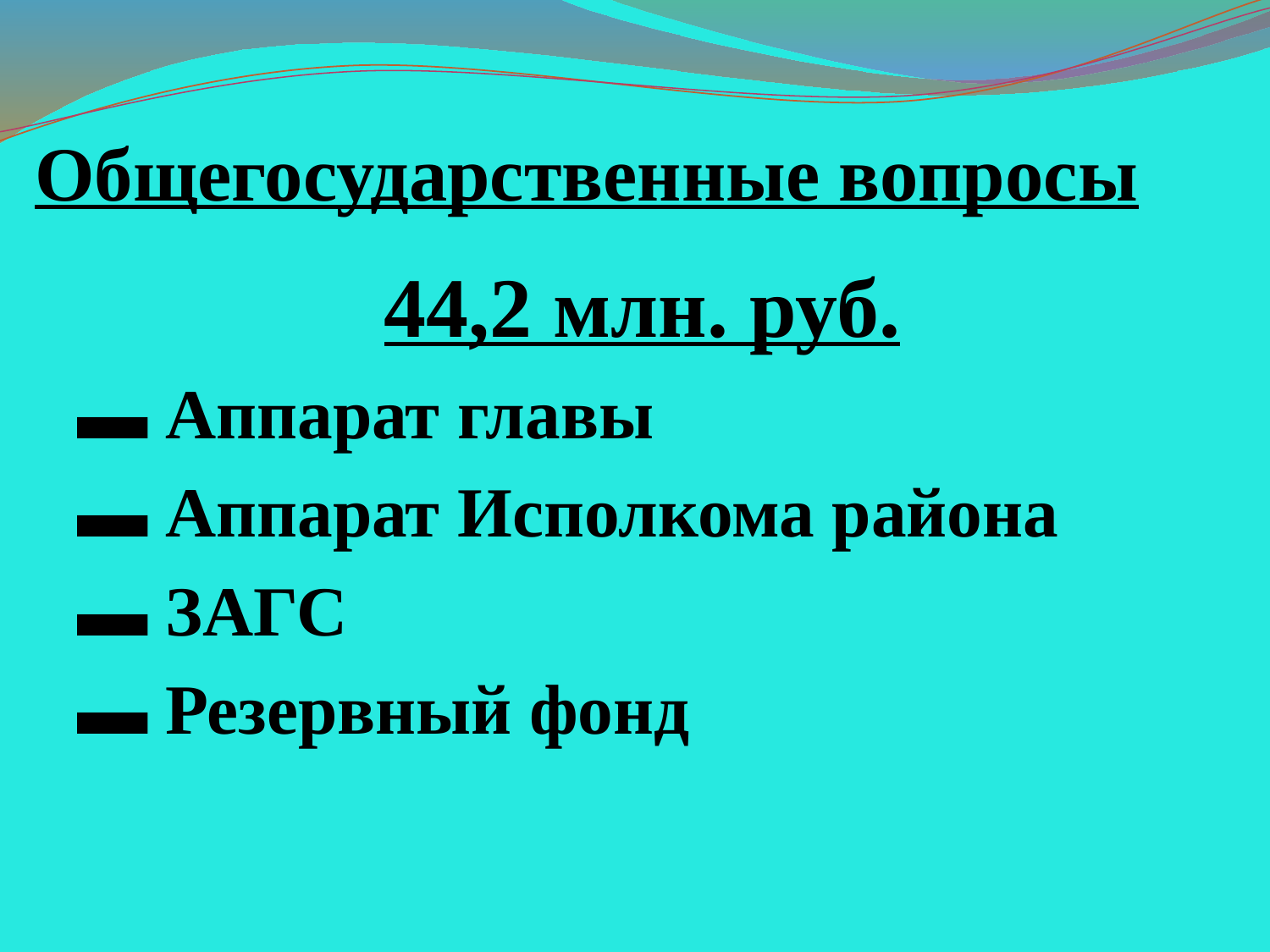

# Общегосударственные вопросы
 44,2 млн. руб.
▬ Аппарат главы
▬ Аппарат Исполкома района
▬ ЗАГС
▬ Резервный фонд